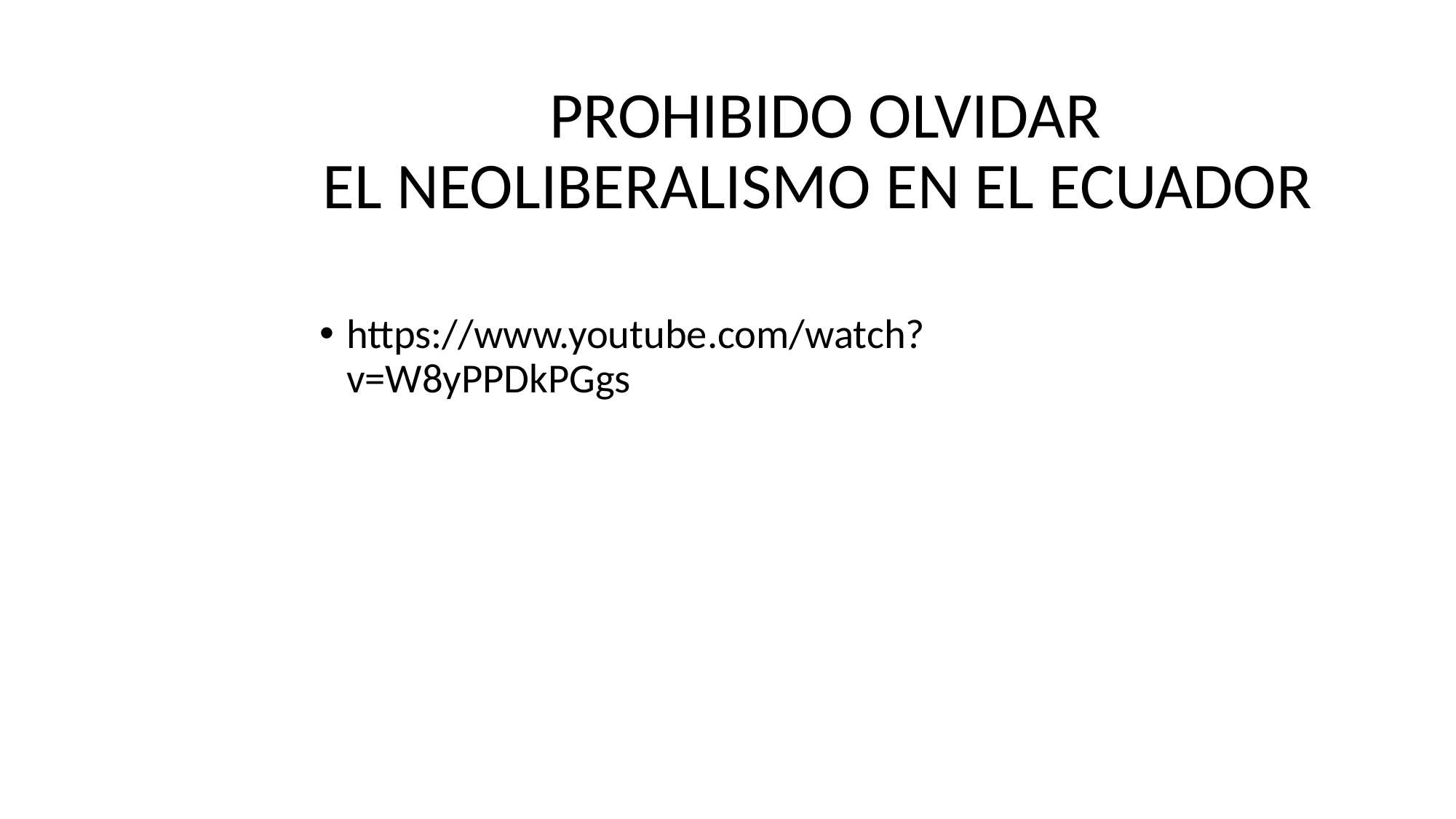

# PROHIBIDO OLVIDAR EL NEOLIBERALISMO EN EL ECUADOR
https://www.youtube.com/watch?v=W8yPPDkPGgs